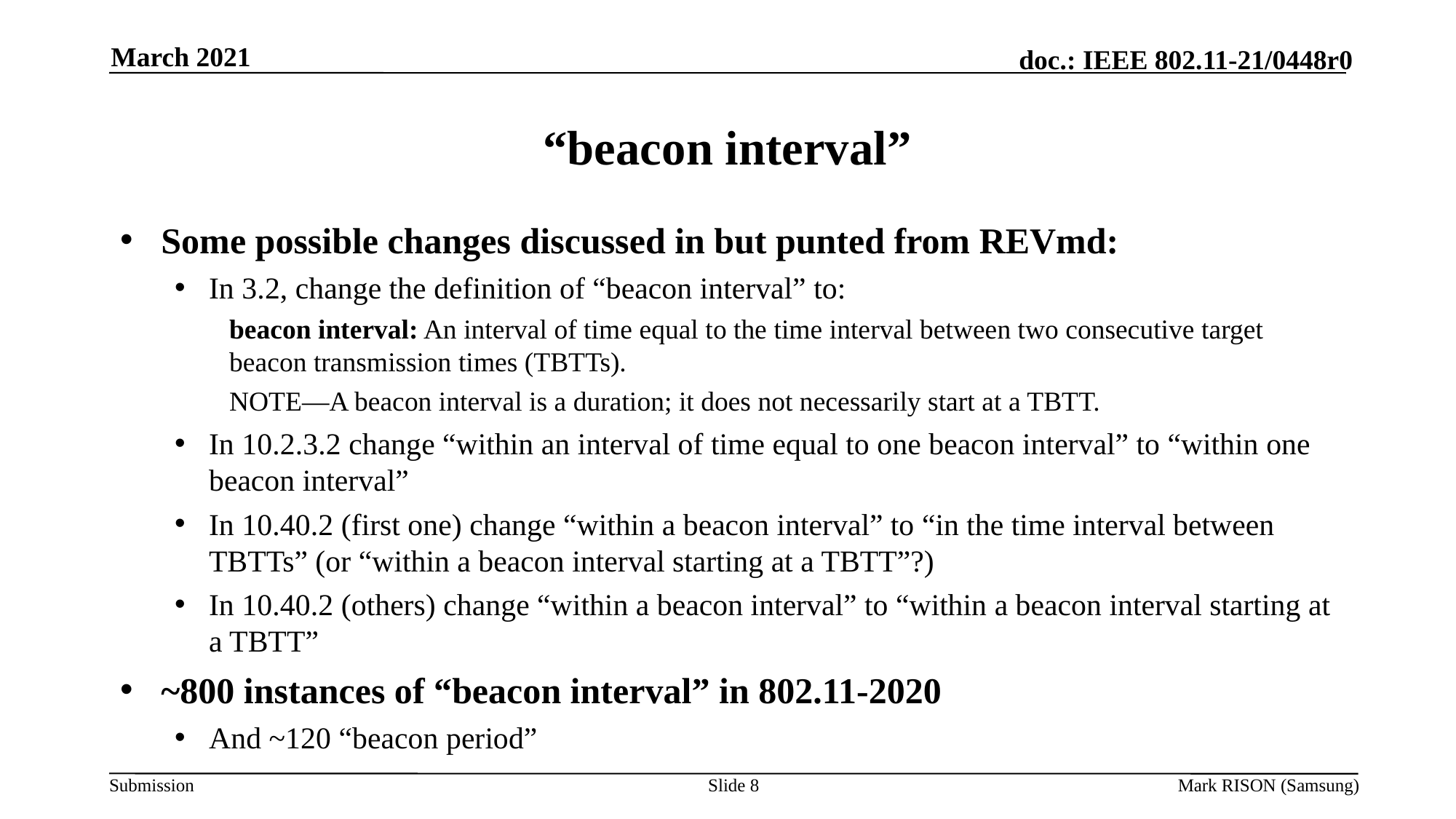

March 2021
# “beacon interval”
Some possible changes discussed in but punted from REVmd:
In 3.2, change the definition of “beacon interval” to:
beacon interval: An interval of time equal to the time interval between two consecutive target beacon transmission times (TBTTs).
NOTE—A beacon interval is a duration; it does not necessarily start at a TBTT.
In 10.2.3.2 change “within an interval of time equal to one beacon interval” to “within one beacon interval”
In 10.40.2 (first one) change “within a beacon interval” to “in the time interval between TBTTs” (or “within a beacon interval starting at a TBTT”?)
In 10.40.2 (others) change “within a beacon interval” to “within a beacon interval starting at a TBTT”
~800 instances of “beacon interval” in 802.11-2020
And ~120 “beacon period”

Slide 8
Mark RISON (Samsung)